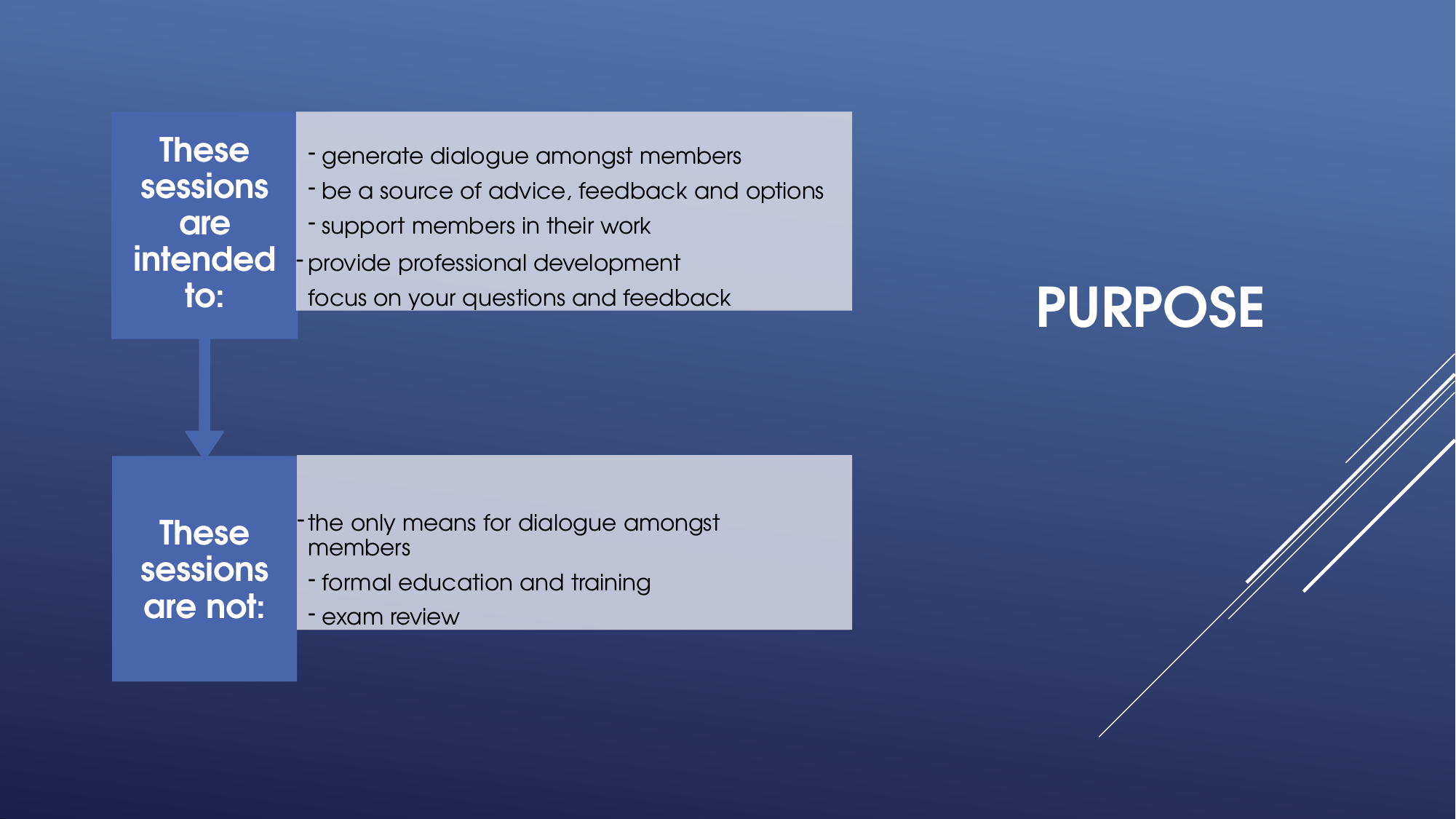

generate dialogue amongst members
be a source of advice, feedback and options
support members in their work
provide professional development focus on your questions and feedback

# These sessions are intended to:
PURPOSE

These sessions are not:

the only means for dialogue amongst members
formal education and training
exam review